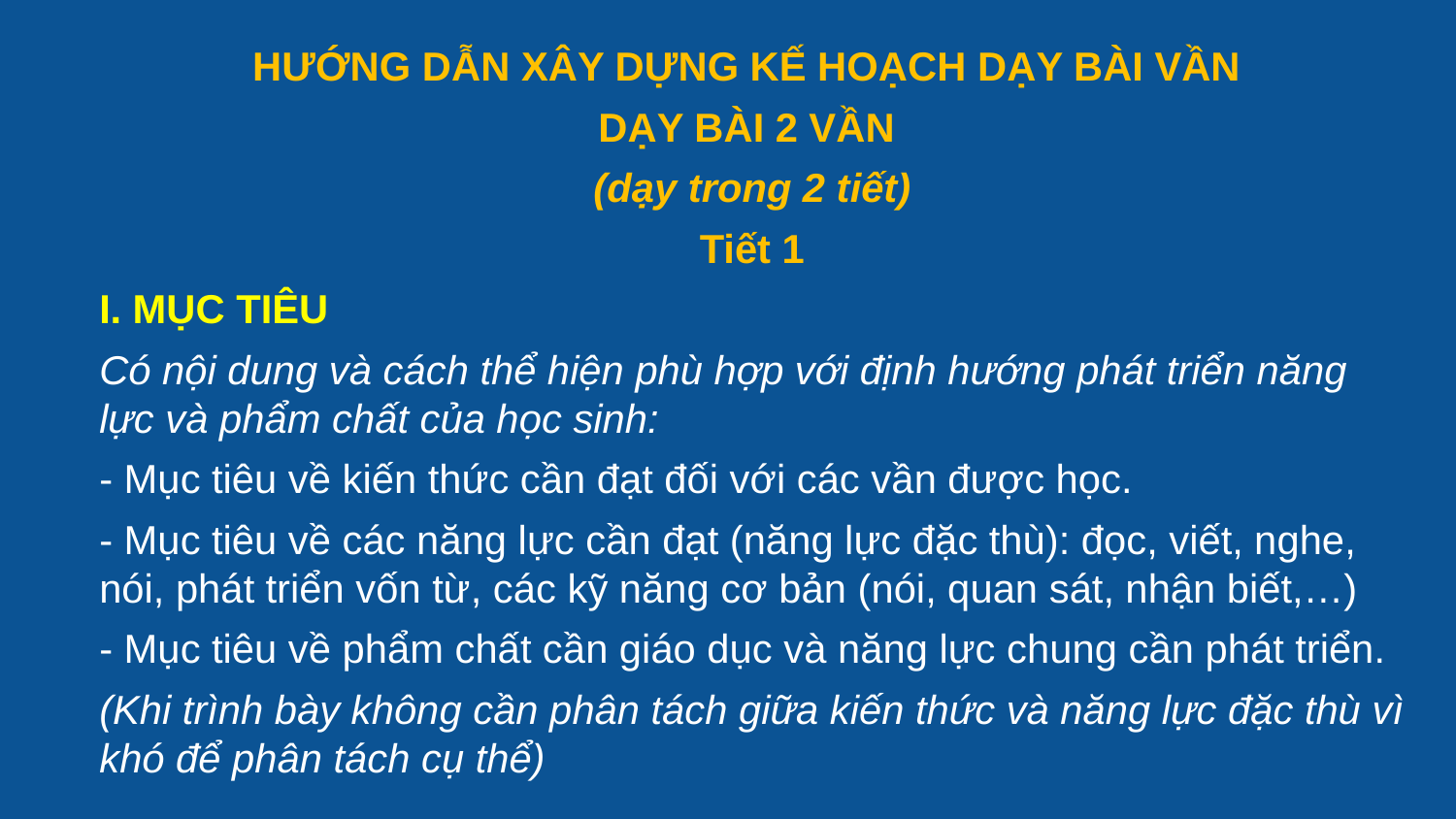

HƯỚNG DẪN XÂY DỰNG KẾ HOẠCH DẠY BÀI VẦN
DẠY BÀI 2 VẦN
(dạy trong 2 tiết)
Tiết 1
I. MỤC TIÊU
Có nội dung và cách thể hiện phù hợp với định hướng phát triển năng lực và phẩm chất của học sinh:
- Mục tiêu về kiến thức cần đạt đối với các vần được học.
- Mục tiêu về các năng lực cần đạt (năng lực đặc thù): đọc, viết, nghe, nói, phát triển vốn từ, các kỹ năng cơ bản (nói, quan sát, nhận biết,…)
- Mục tiêu về phẩm chất cần giáo dục và năng lực chung cần phát triển.
(Khi trình bày không cần phân tách giữa kiến thức và năng lực đặc thù vì khó để phân tách cụ thể)